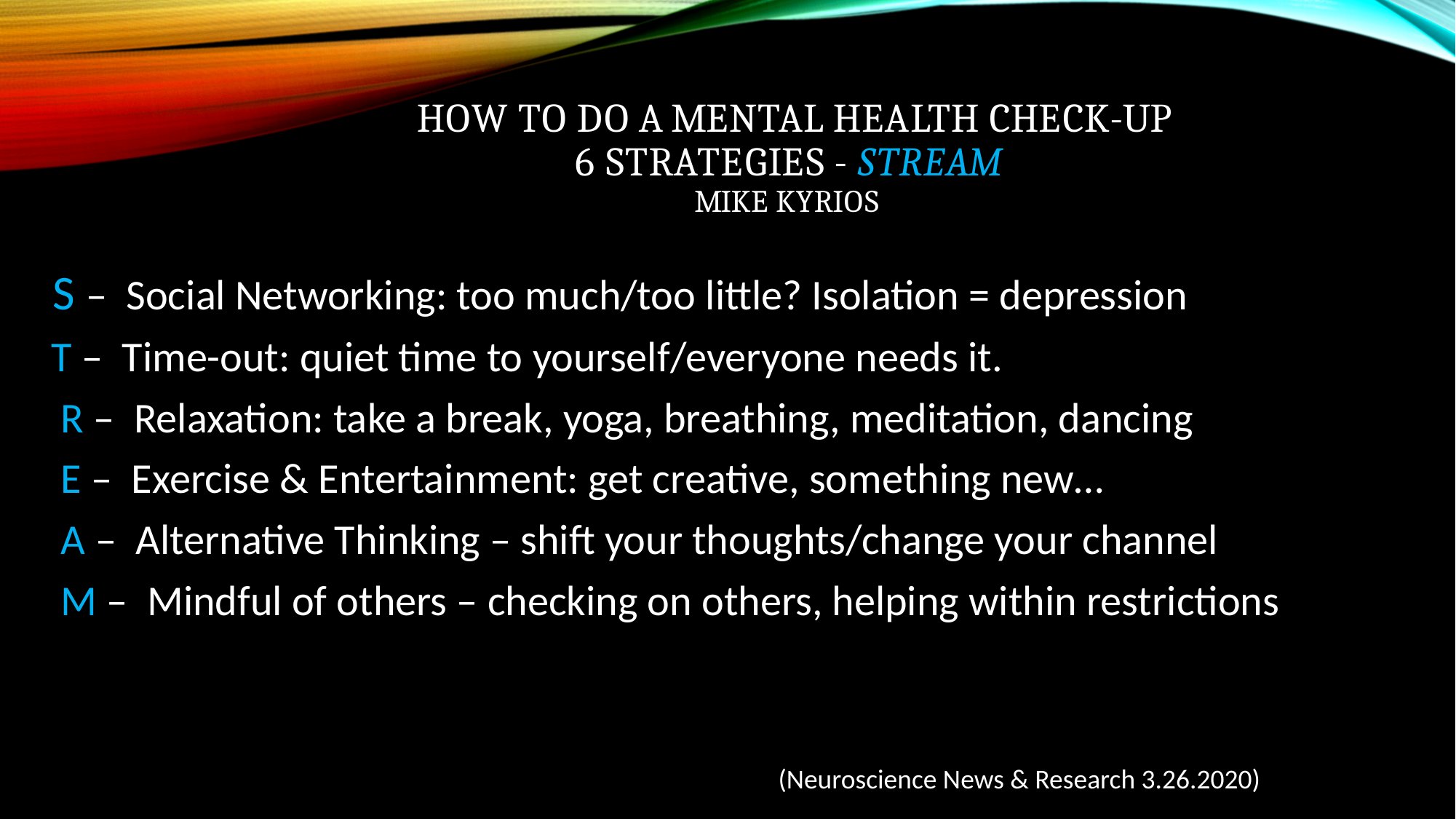

# how to do a mental health check-up 6 Strategies - STREAM Mike Kyrios
 S –  Social Networking: too much/too little? Isolation = depression
 T –  Time-out: quiet time to yourself/everyone needs it.
  R –  Relaxation: take a break, yoga, breathing, meditation, dancing
  E –  Exercise & Entertainment: get creative, something new…
  A –  Alternative Thinking – shift your thoughts/change your channel
  M –  Mindful of others – checking on others, helping within restrictions

(Neuroscience News & Research 3.26.2020)